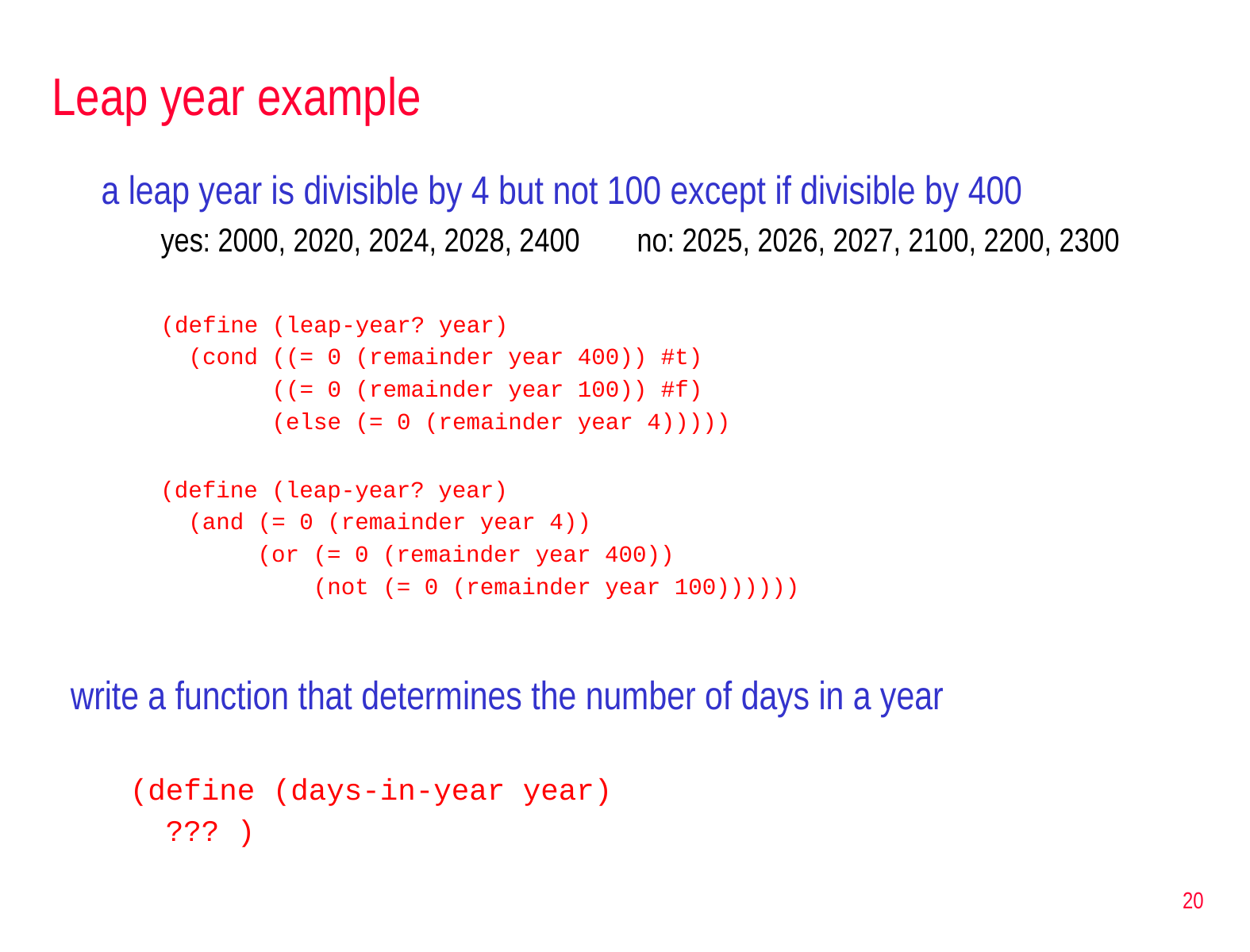

# Leap year example
a leap year is divisible by 4 but not 100 except if divisible by 400
yes: 2000, 2020, 2024, 2028, 2400	no: 2025, 2026, 2027, 2100, 2200, 2300

(define (leap-year? year)
  (cond ((= 0 (remainder year 400)) #t)
        ((= 0 (remainder year 100)) #f)
        (else (= 0 (remainder year 4)))))
(define (leap-year? year)
  (and (= 0 (remainder year 4))
       (or (= 0 (remainder year 400))
           (not (= 0 (remainder year 100))))))
write a function that determines the number of days in a year

(define (days-in-year year)
  ??? )
20